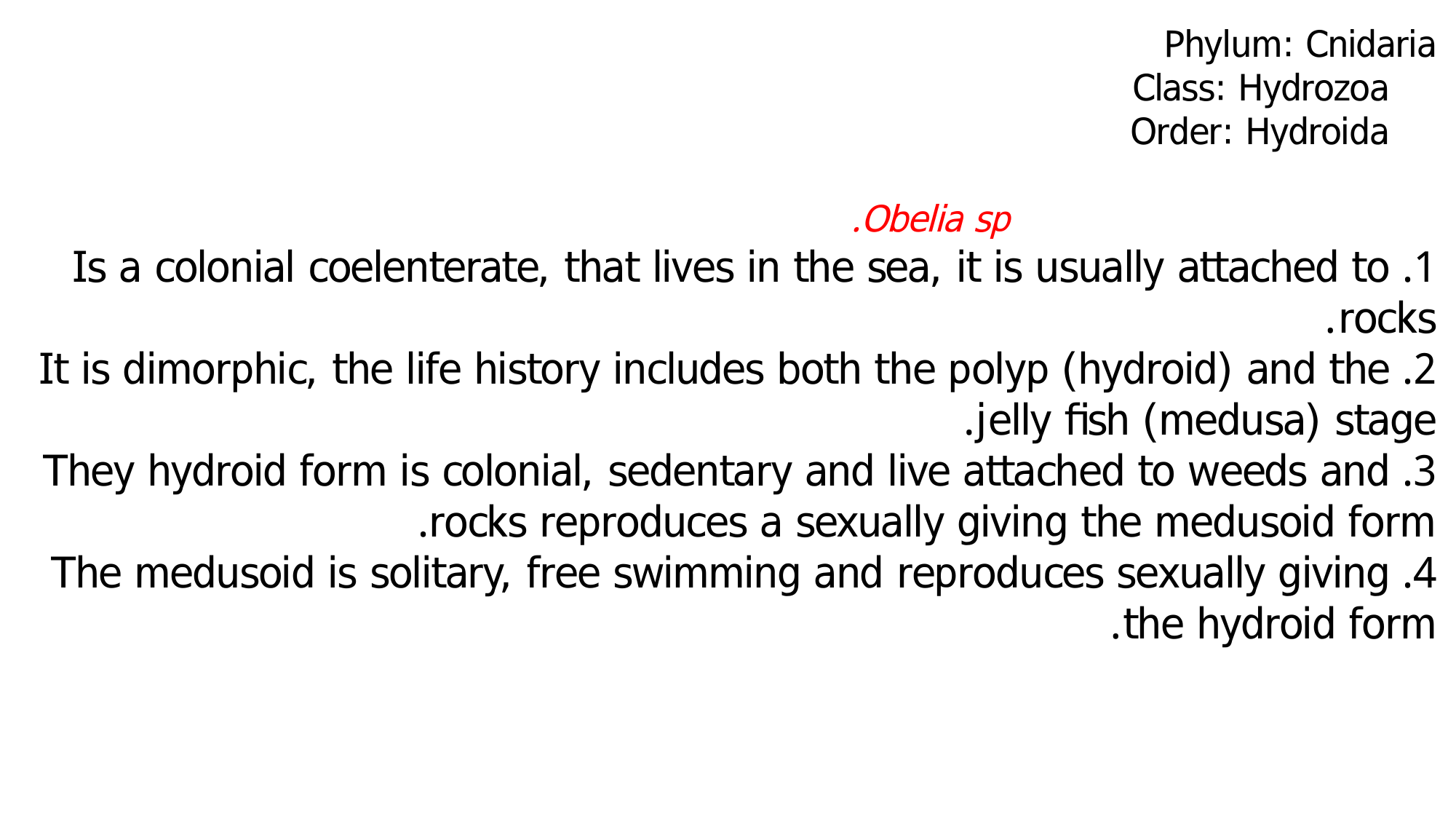

Phylum: Cnidaria
     Class: Hydrozoa
     Order: Hydroida

                      Obelia sp.
1. Is a colonial coelenterate, that lives in the sea, it is usually attached to rocks.
2. It is dimorphic, the life history includes both the polyp (hydroid) and the jelly fish (medusa) stage.
3. They hydroid form is colonial, sedentary and live attached to weeds and rocks reproduces a sexually giving the medusoid form.
4. The medusoid is solitary, free swimming and reproduces sexually giving the hydroid form.